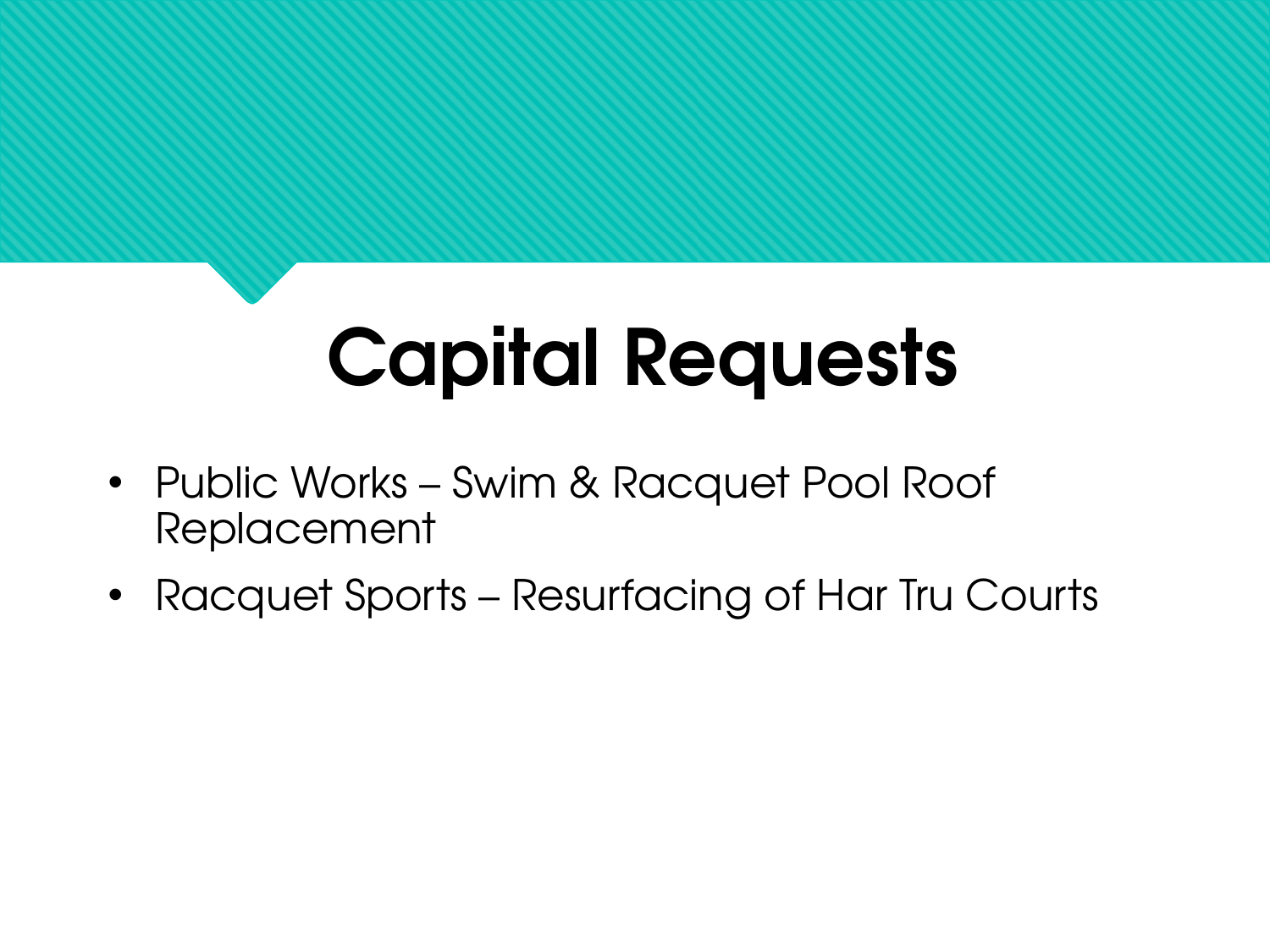

Capital Requests

Public Works – Swim & Racquet Pool Roof Replacement
Racquet Sports – Resurfacing of Har Tru Courts